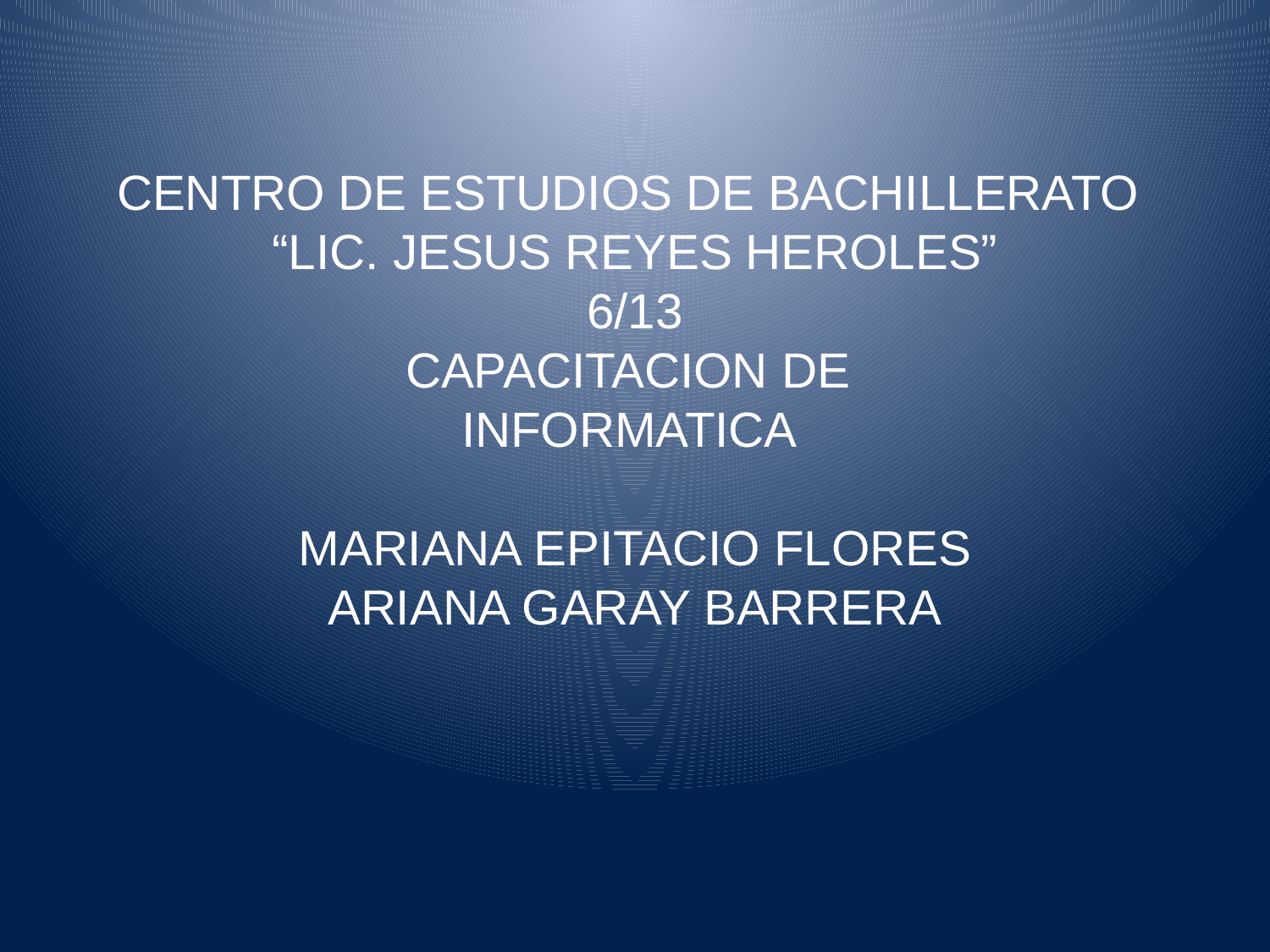

# CENTRO DE ESTUDIOS DE BACHILLERATO “LIC. JESUS REYES HEROLES” 6/13 CAPACITACION DE INFORMATICA MARIANA EPITACIO FLORES ARIANA GARAY BARRERA